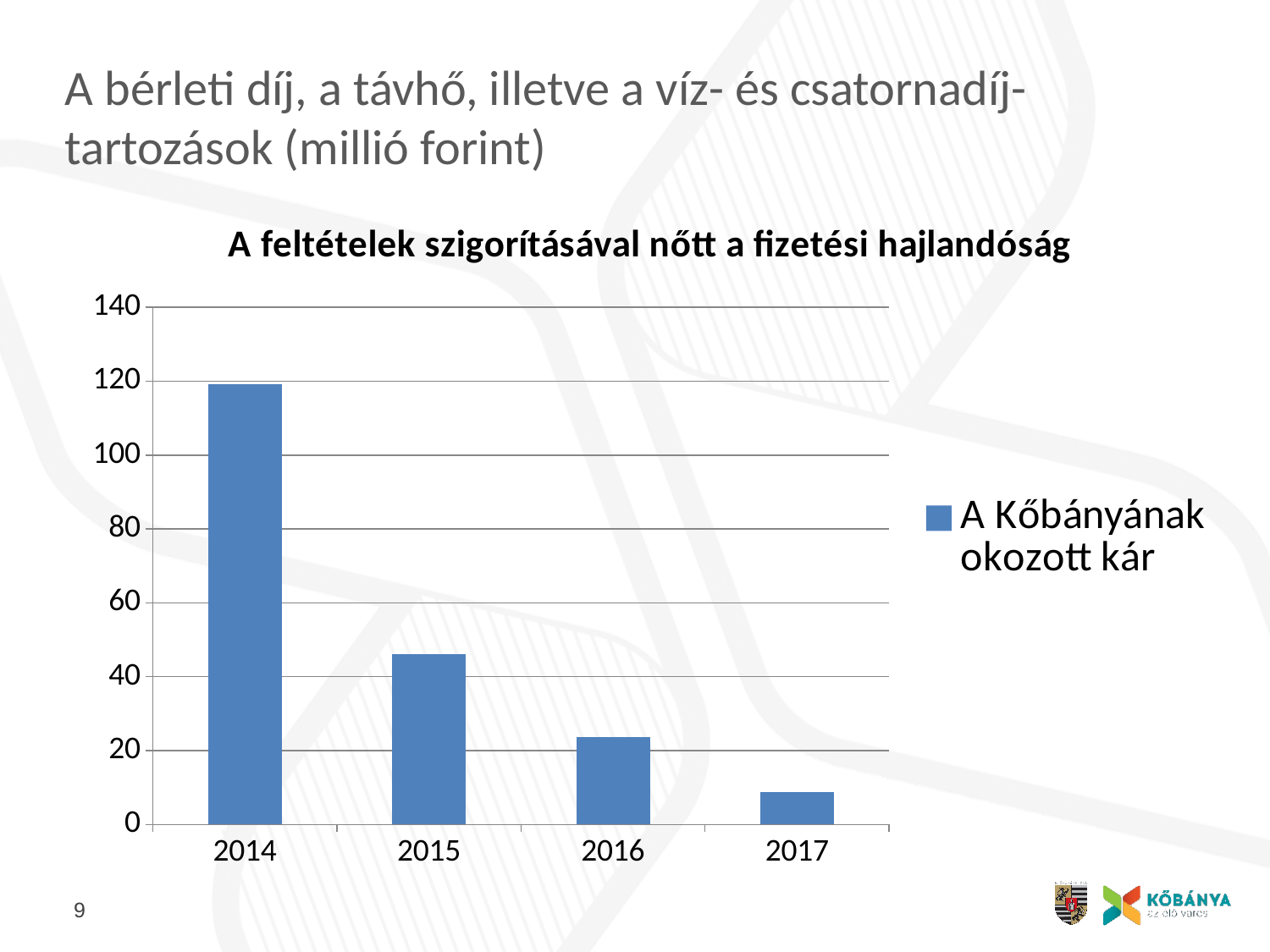

# A bérleti díj, a távhő, illetve a víz- és csatornadíj-tartozások (millió forint)

### Chart: A feltételek szigorításával nőtt a fizetési hajlandóság

| Category | A Kőbányának okozott kár |
|---|---|
| 2014.0 | 119.3 |
| 2015.0 | 46.2 |
| 2016.0 | 23.7 |
| 2017.0 | 8.9 |